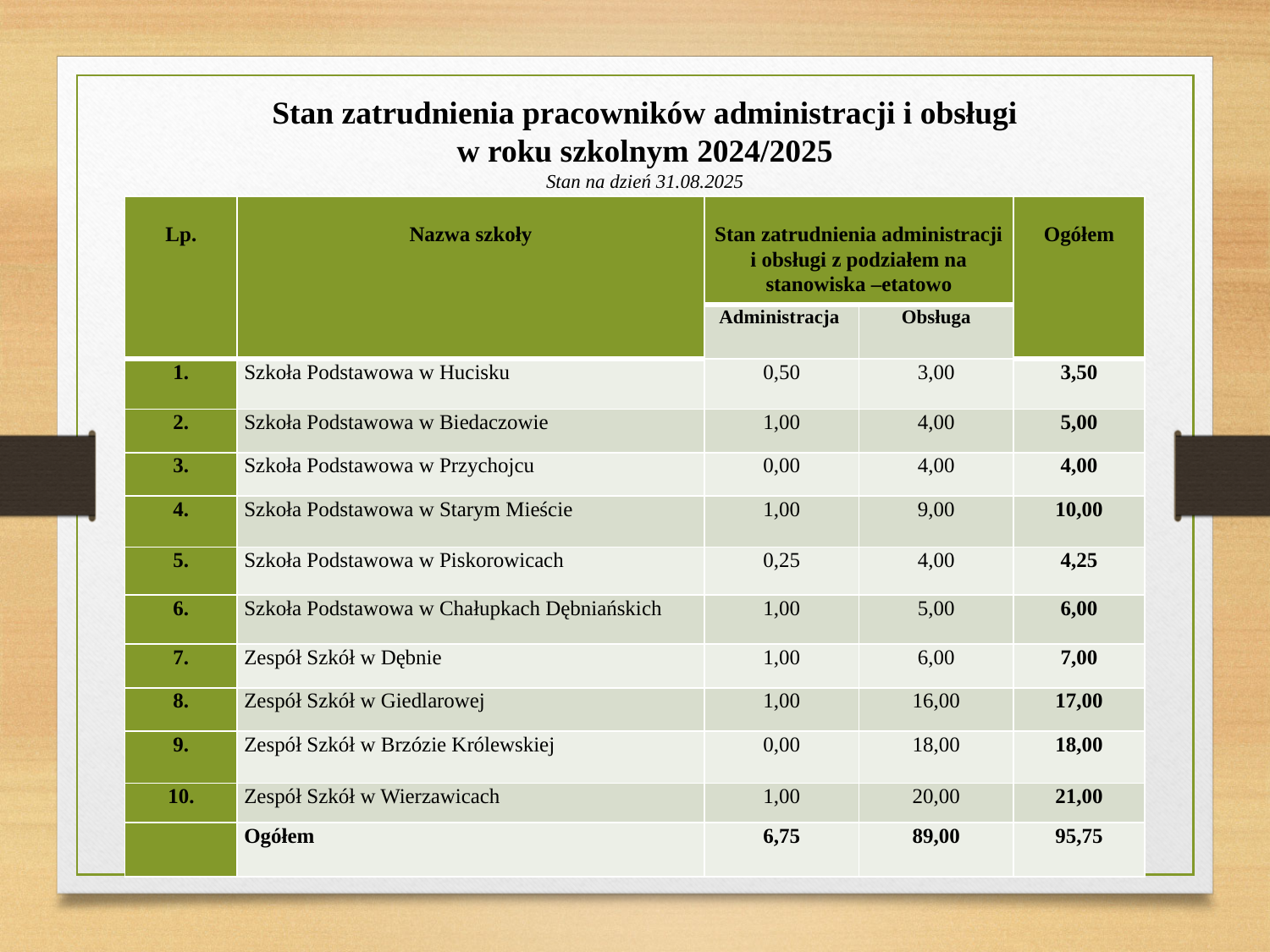

Stan zatrudnienia pracowników administracji i obsługi
 w roku szkolnym 2024/2025
Stan na dzień 31.08.2025

| Lp. | Nazwa szkoły | Stan zatrudnienia administracji i obsługi z podziałem na stanowiska –etatowo |  | Ogółem |
| --- | --- | --- | --- | --- |
|  |  | Administracja | Obsługa |  |
| 1. | Szkoła Podstawowa w Hucisku | 0,50 | 3,00 | 3,50 |
| 2. | Szkoła Podstawowa w Biedaczowie | 1,00 | 4,00 | 5,00 |
| 3. | Szkoła Podstawowa w Przychojcu | 0,00 | 4,00 | 4,00 |
| 4. | Szkoła Podstawowa w Starym Mieście | 1,00 | 9,00 | 10,00 |
| 5. | Szkoła Podstawowa w Piskorowicach | 0,25 | 4,00 | 4,25 |
| 6. | Szkoła Podstawowa w Chałupkach Dębniańskich | 1,00 | 5,00 | 6,00 |
| 7. | Zespół Szkół w Dębnie | 1,00 | 6,00 | 7,00 |
| 8. | Zespół Szkół w Giedlarowej | 1,00 | 16,00 | 17,00 |
| 9. | Zespół Szkół w Brzózie Królewskiej | 0,00 | 18,00 | 18,00 |
| 10. | Zespół Szkół w Wierzawicach | 1,00 | 20,00 | 21,00 |
|  | Ogółem | 6,75 | 89,00 | 95,75 |